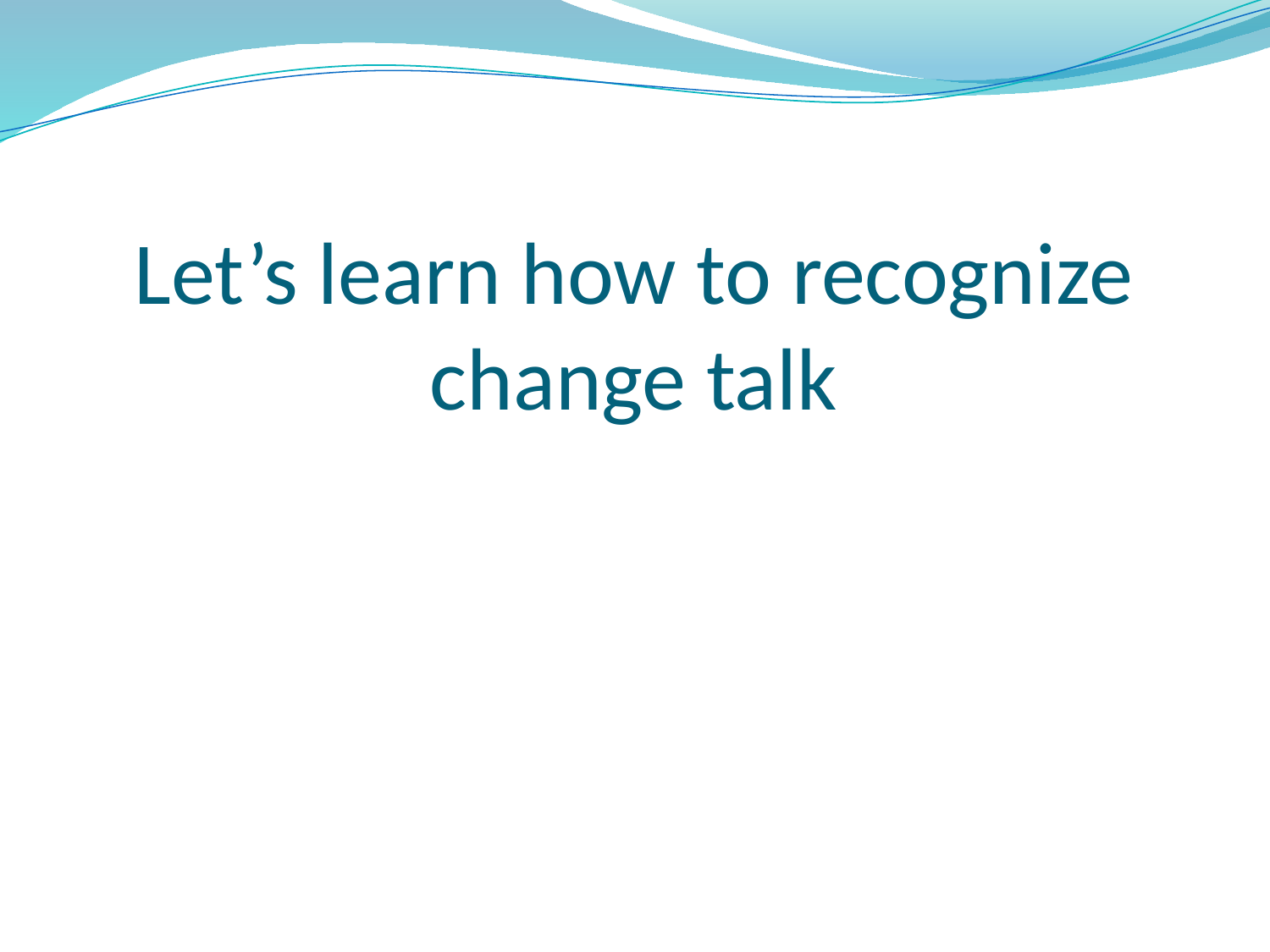

# Let’s learn how to recognize change talk